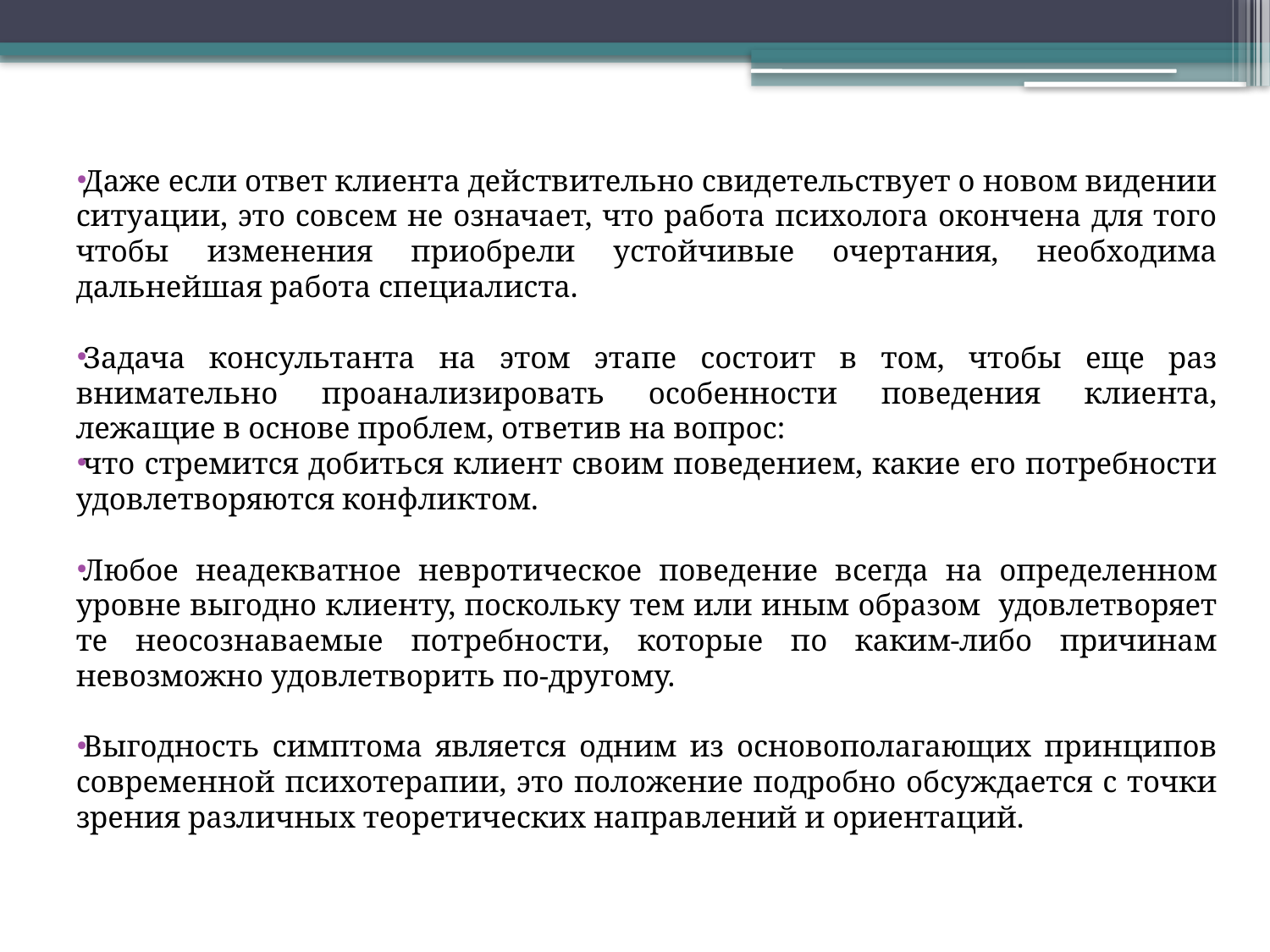

Даже если ответ клиента действительно свидетельствует о новом видении ситуации, это совсем не означает, что работа психолога окончена для того чтобы изменения приобрели устойчивые очертания, необходима дальнейшая работа специалиста.

Задача консультанта на этом этапе состоит в том, чтобы еще раз внимательно проанализировать особенности поведения клиента, лежащие в основе проблем, ответив на вопрос:
что стремится добиться клиент своим поведением, какие его потребности удовлетворяются конфликтом.

Любое неадекватное невротическое поведение всегда на определенном уровне выгодно клиенту, поскольку тем или иным образом  удовлетворяет те неосознаваемые потребности, которые по каким-либо причинам невозможно удовлетворить по-другому.

Выгодность симптома является одним из основополагающих принципов современной психотерапии, это положение подробно обсуждается с точки зрения различных теоретических направлений и ориентаций.